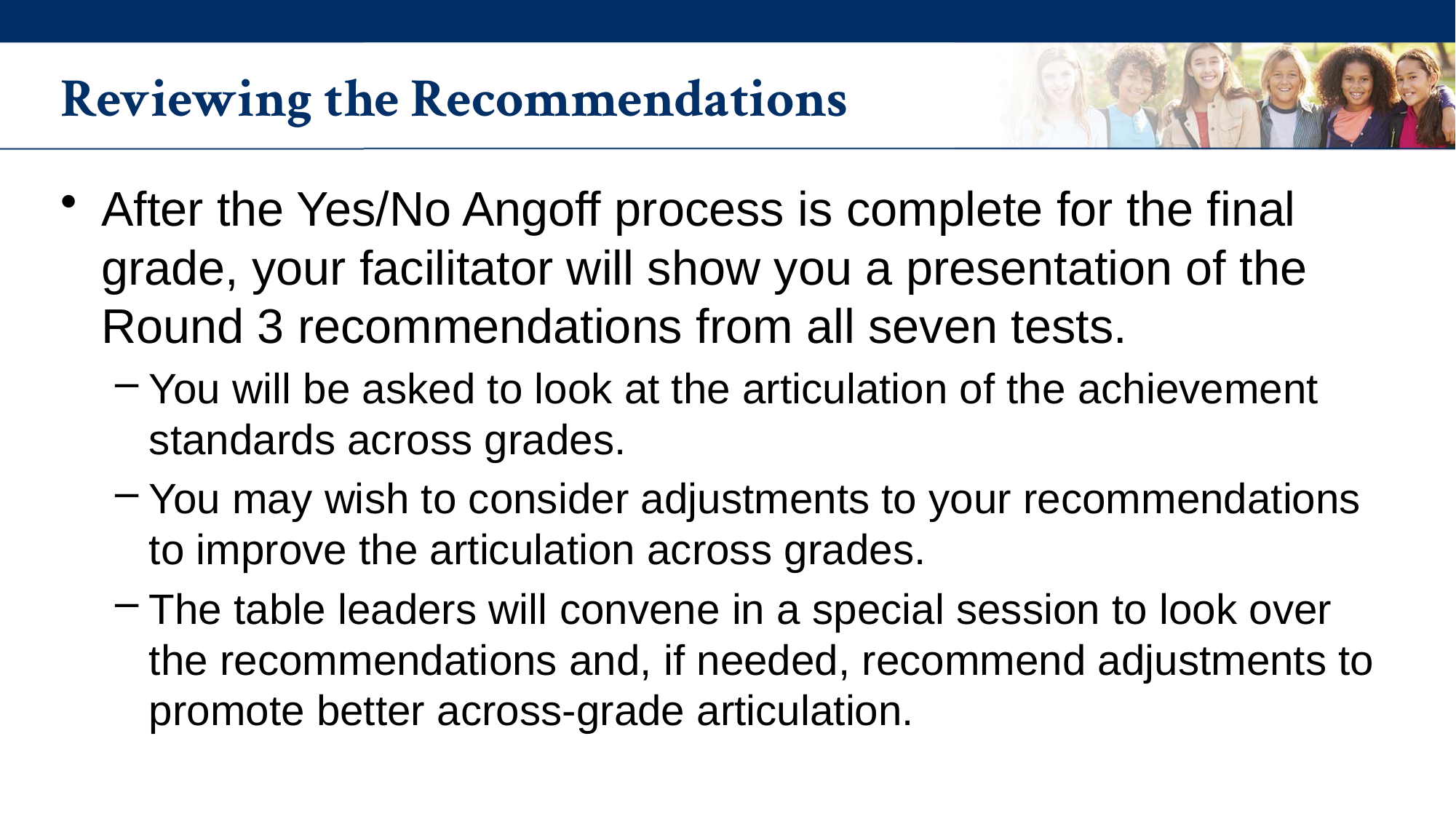

# Reviewing the Recommendations
After the Yes/No Angoff process is complete for the final grade, your facilitator will show you a presentation of the Round 3 recommendations from all seven tests.
You will be asked to look at the articulation of the achievement standards across grades.
You may wish to consider adjustments to your recommendations to improve the articulation across grades.
The table leaders will convene in a special session to look over the recommendations and, if needed, recommend adjustments to promote better across-grade articulation.